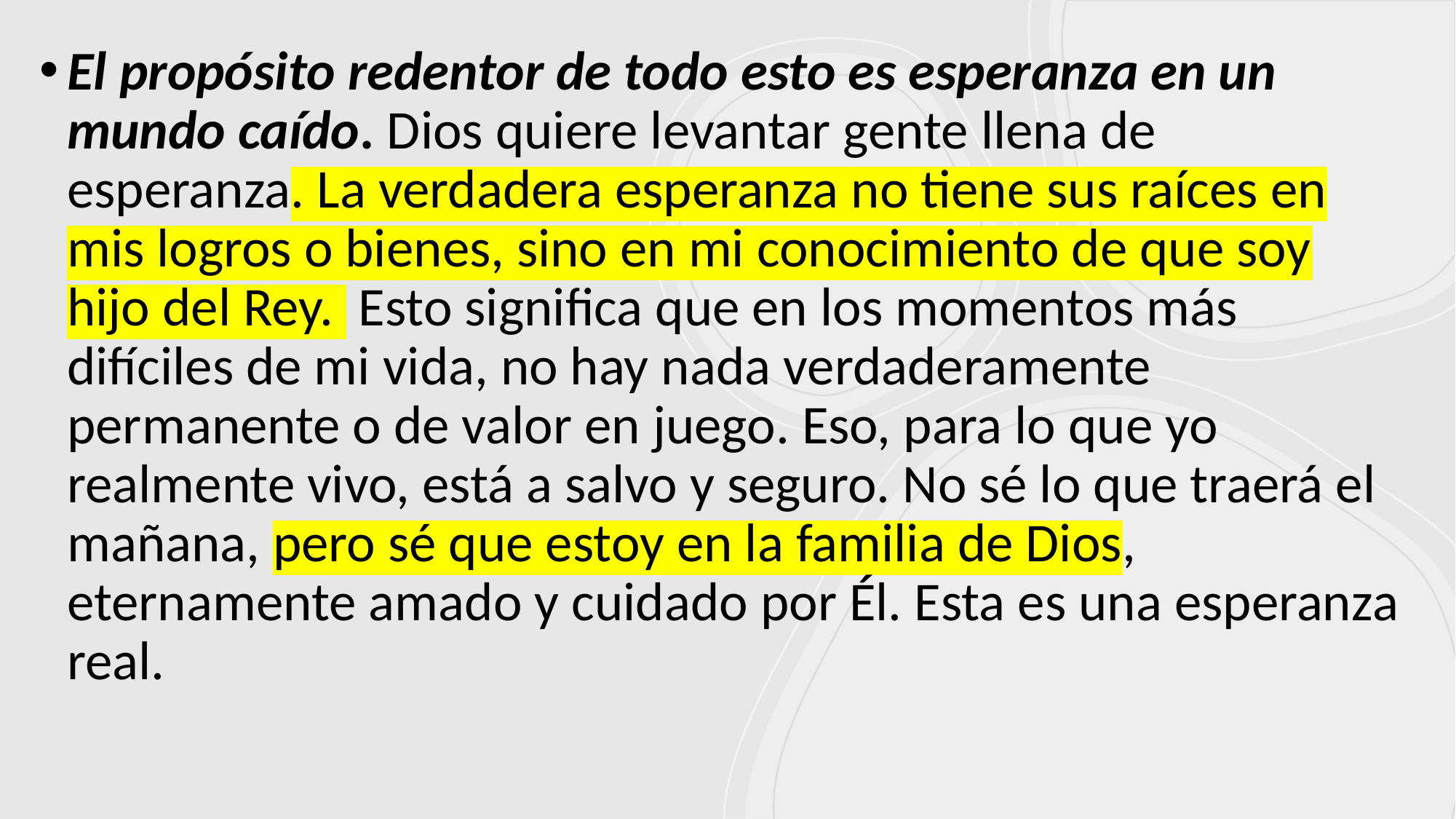

El propósito redentor de todo esto es esperanza en un mundo caído. Dios quiere levantar gente llena de esperanza. La verdadera esperanza no tiene sus raíces en mis logros o bienes, sino en mi conocimiento de que soy hijo del Rey.  Esto significa que en los momentos más difíciles de mi vida, no hay nada verdaderamente permanente o de valor en juego. Eso, para lo que yo realmente vivo, está a salvo y seguro. No sé lo que traerá el mañana, pero sé que estoy en la familia de Dios, eternamente amado y cuidado por Él. Esta es una esperanza real.